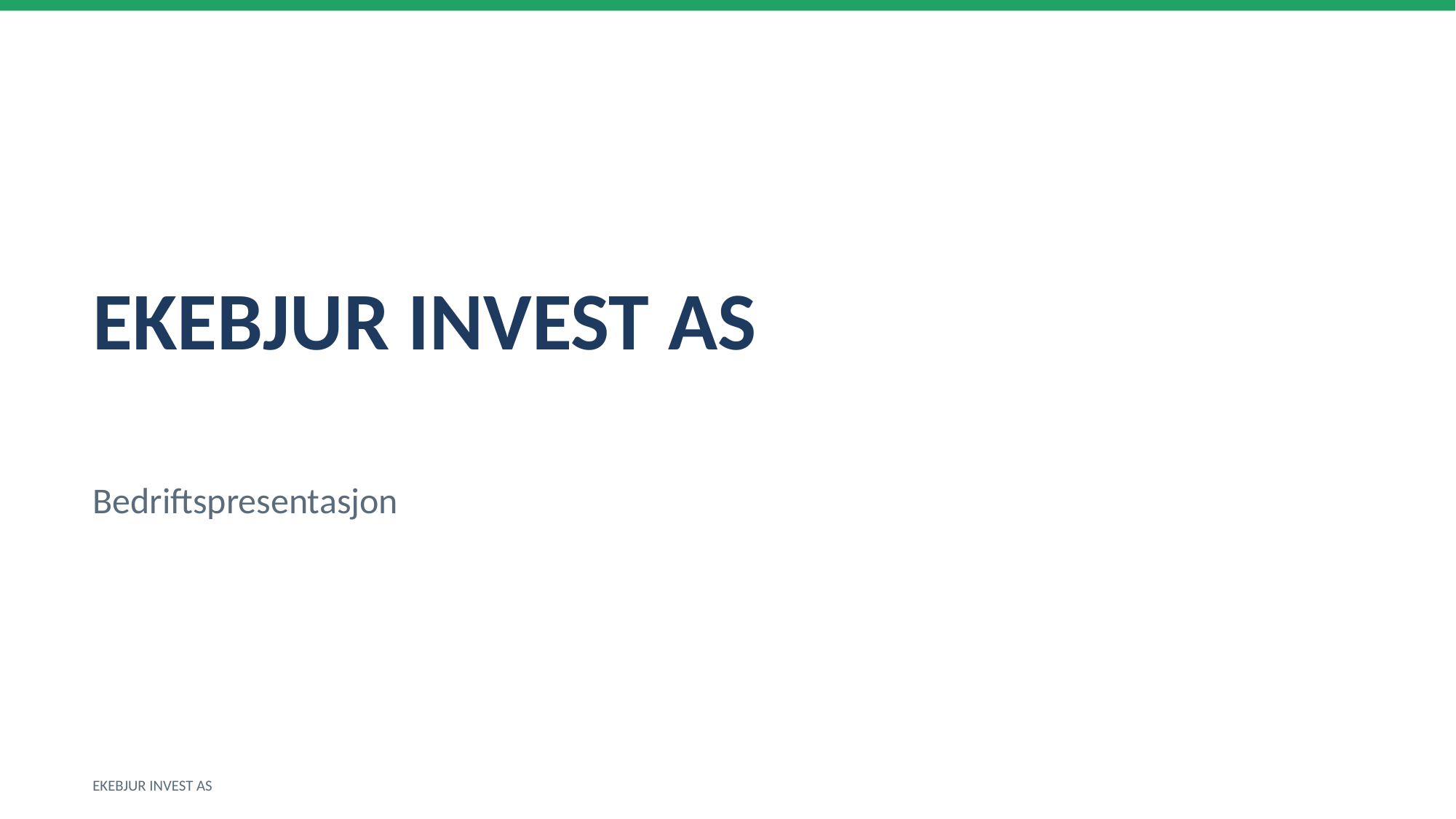

EKEBJUR INVEST AS
Bedriftspresentasjon
EKEBJUR INVEST AS